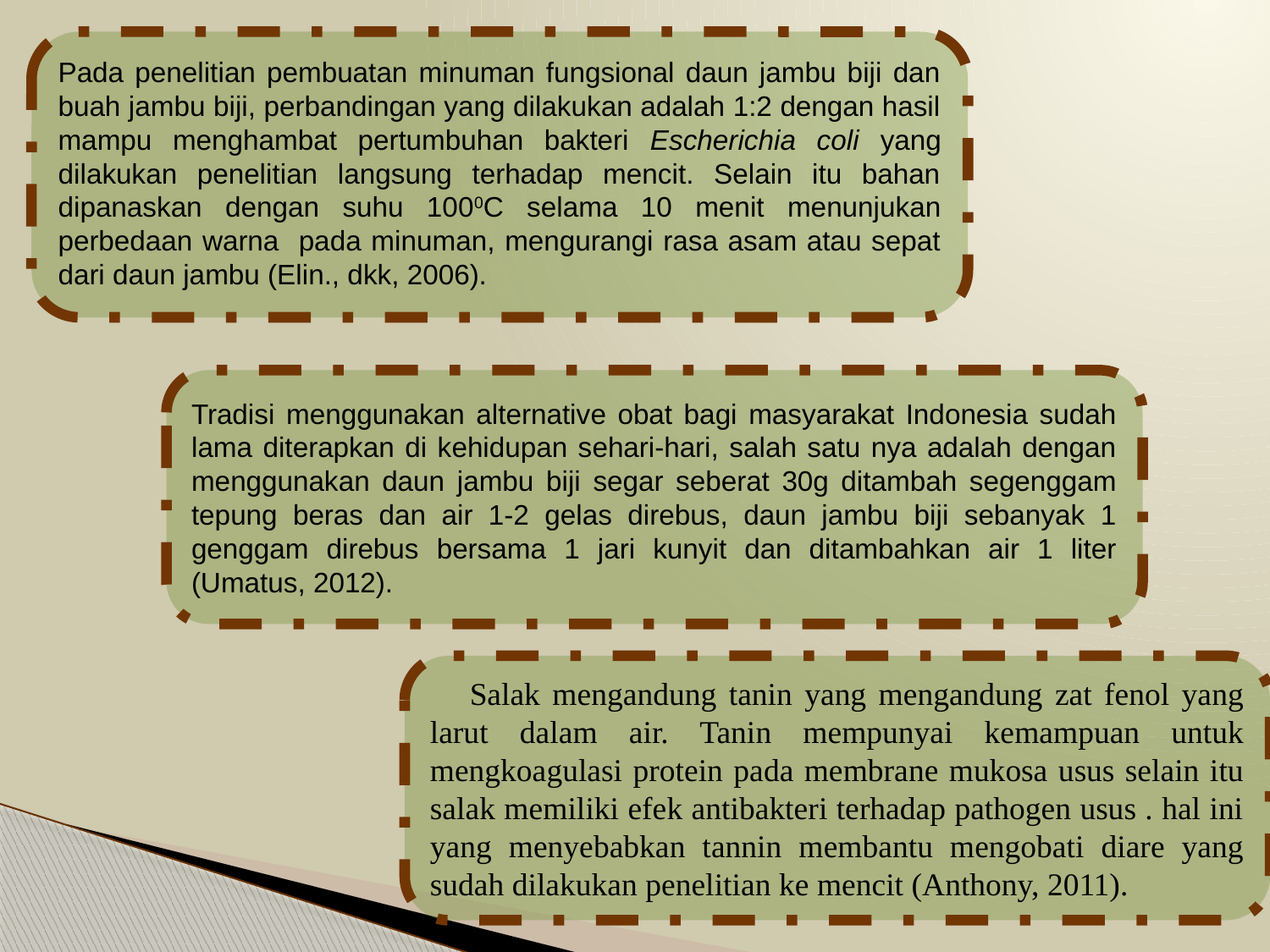

Pada penelitian pembuatan minuman fungsional daun jambu biji dan buah jambu biji, perbandingan yang dilakukan adalah 1:2 dengan hasil mampu menghambat pertumbuhan bakteri Escherichia coli yang dilakukan penelitian langsung terhadap mencit. Selain itu bahan dipanaskan dengan suhu 1000C selama 10 menit menunjukan perbedaan warna  pada minuman, mengurangi rasa asam atau sepat dari daun jambu (Elin., dkk, 2006).

Tradisi menggunakan alternative obat bagi masyarakat Indonesia sudah lama diterapkan di kehidupan sehari-hari, salah satu nya adalah dengan menggunakan daun jambu biji segar seberat 30g ditambah segenggam tepung beras dan air 1-2 gelas direbus, daun jambu biji sebanyak 1 genggam direbus bersama 1 jari kunyit dan ditambahkan air 1 liter (Umatus, 2012).

Salak mengandung tanin yang mengandung zat fenol yang larut dalam air. Tanin mempunyai kemampuan untuk mengkoagulasi protein pada membrane mukosa usus selain itu salak memiliki efek antibakteri terhadap pathogen usus . hal ini yang menyebabkan tannin membantu mengobati diare yang sudah dilakukan penelitian ke mencit (Anthony, 2011).